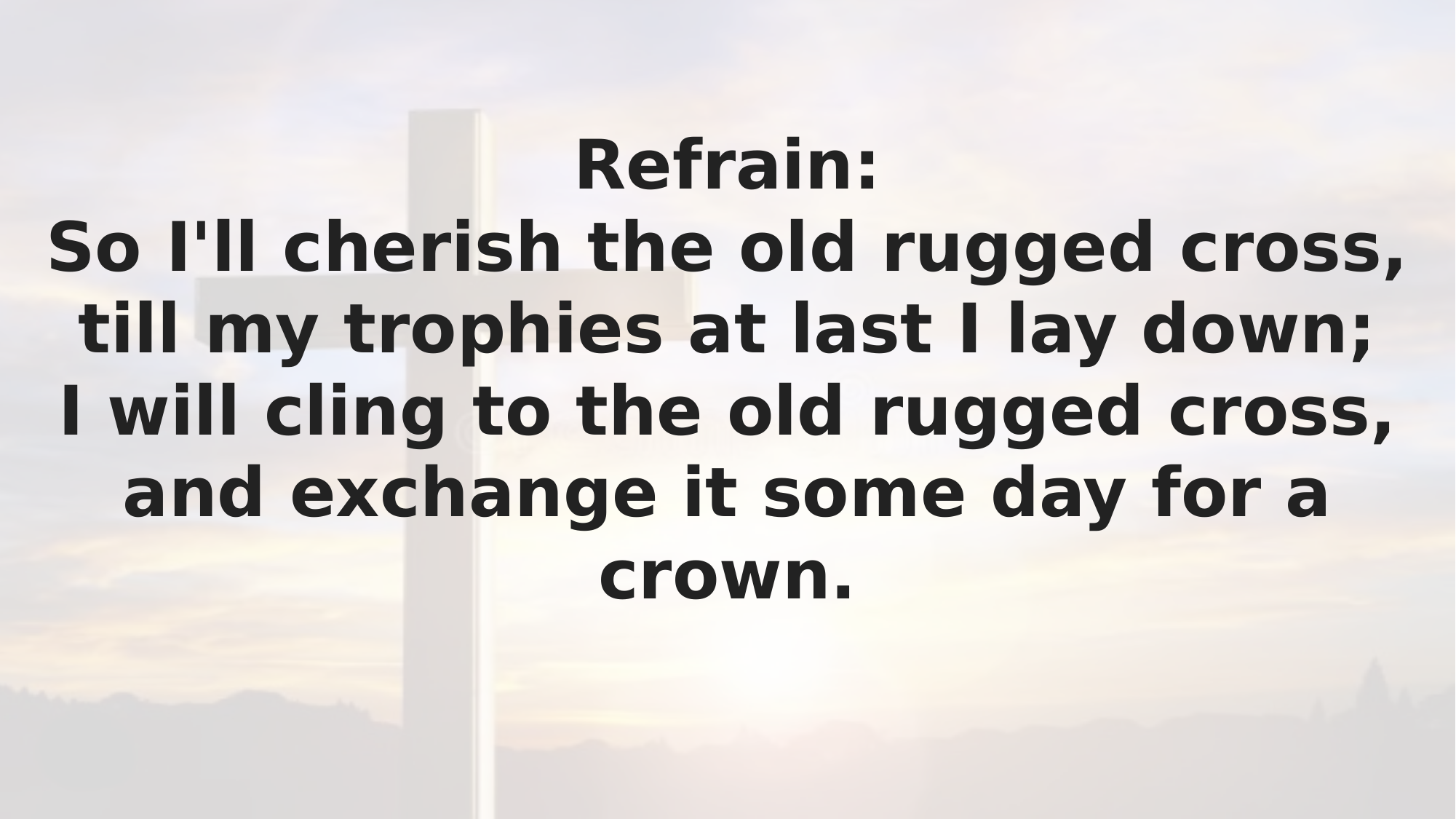

Refrain:
So I'll cherish the old rugged cross,
till my trophies at last I lay down;
I will cling to the old rugged cross,
and exchange it some day for a crown.